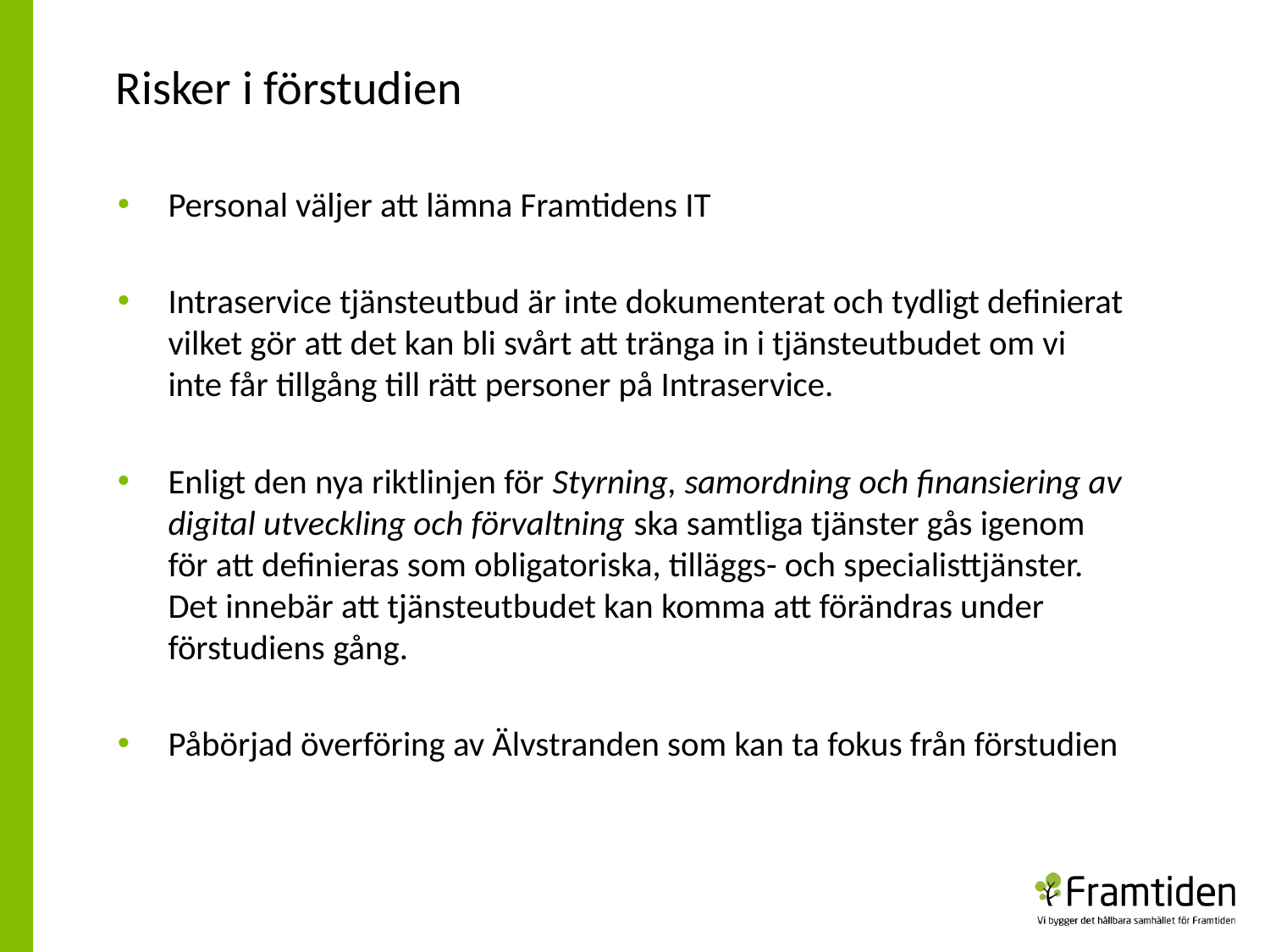

Risker i förstudien
Personal väljer att lämna Framtidens IT

Intraservice tjänsteutbud är inte dokumenterat och tydligt definierat vilket gör att det kan bli svårt att tränga in i tjänsteutbudet om vi inte får tillgång till rätt personer på Intraservice.

Enligt den nya riktlinjen för Styrning, samordning och finansiering av digital utveckling och förvaltning ska samtliga tjänster gås igenom för att definieras som obligatoriska, tilläggs- och specialisttjänster. Det innebär att tjänsteutbudet kan komma att förändras under förstudiens gång.

Påbörjad överföring av Älvstranden som kan ta fokus från förstudien